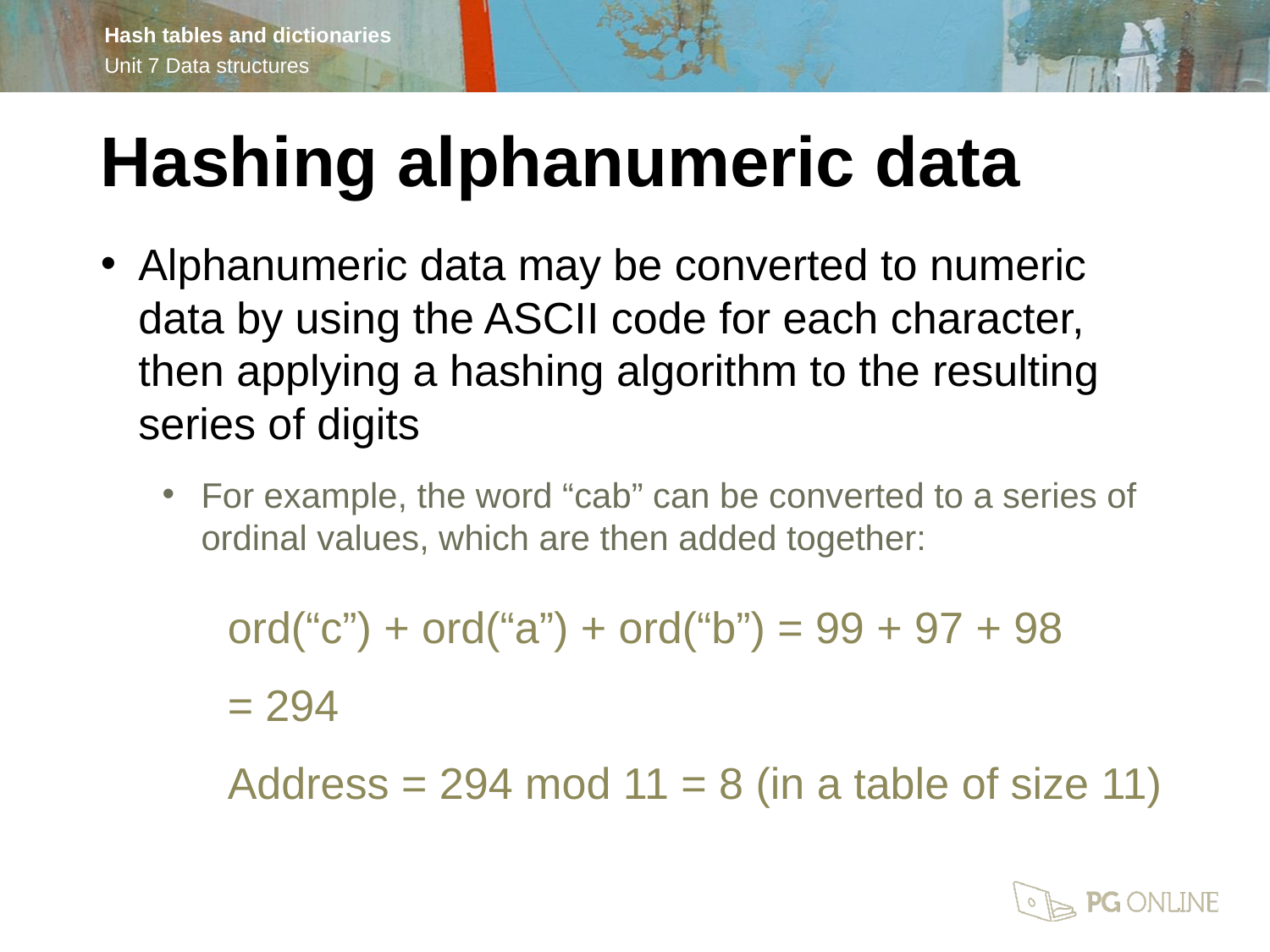

Hashing alphanumeric data
Alphanumeric data may be converted to numeric data by using the ASCII code for each character, then applying a hashing algorithm to the resulting series of digits
For example, the word “cab” can be converted to a series of ordinal values, which are then added together:
	ord(“c”) + ord(“a”) + ord(“b”) = 99 + 97 + 98
	= 294
	Address = 294 mod 11 = 8 (in a table of size 11)